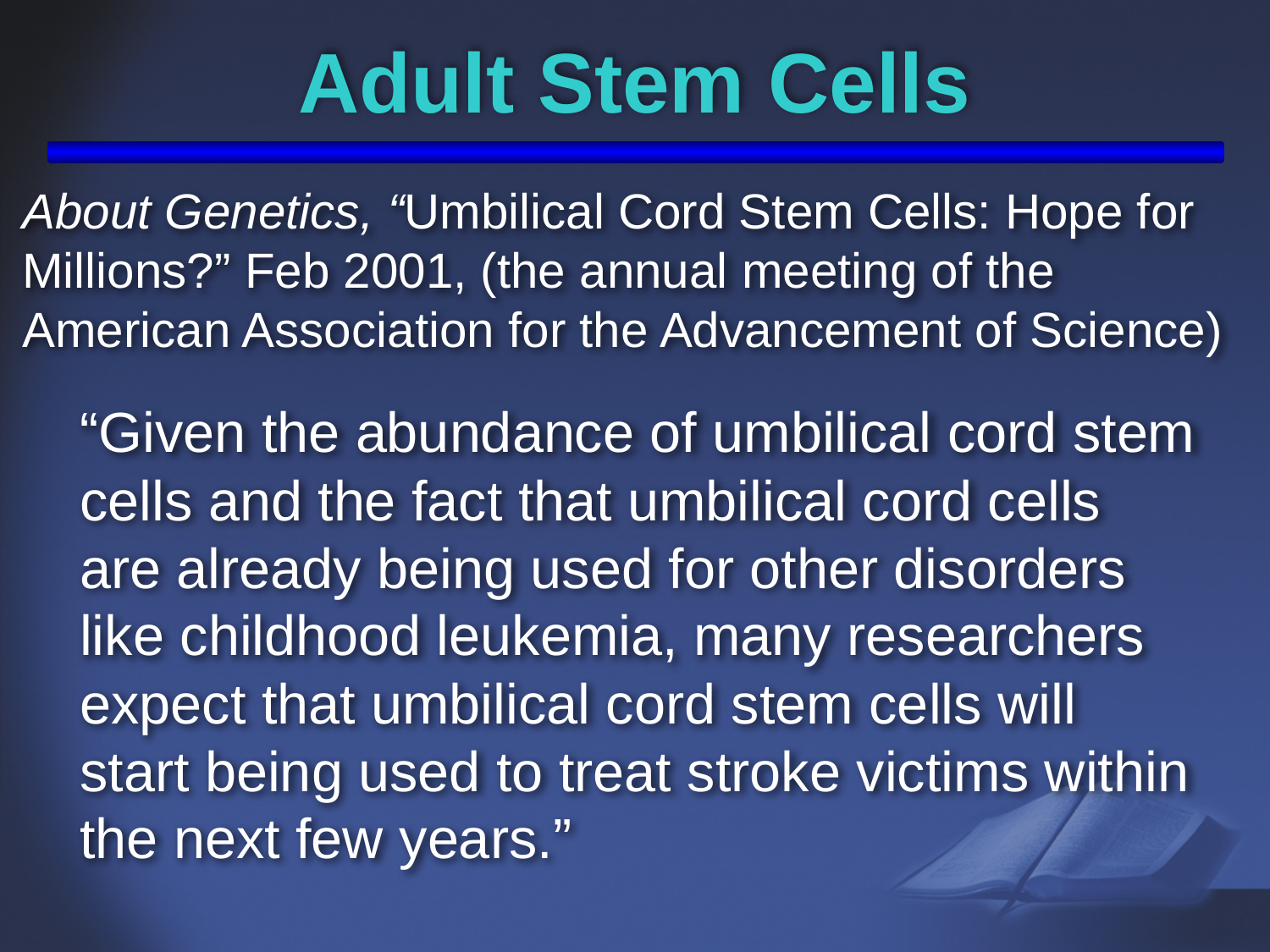

# Adult Stem Cells
About Genetics, “Umbilical Cord Stem Cells: Hope for Millions?” Feb 2001, (the annual meeting of the American Association for the Advancement of Science)
“Given the abundance of umbilical cord stem cells and the fact that umbilical cord cells are already being used for other disorders like childhood leukemia, many researchers expect that umbilical cord stem cells will start being used to treat stroke victims within the next few years.”